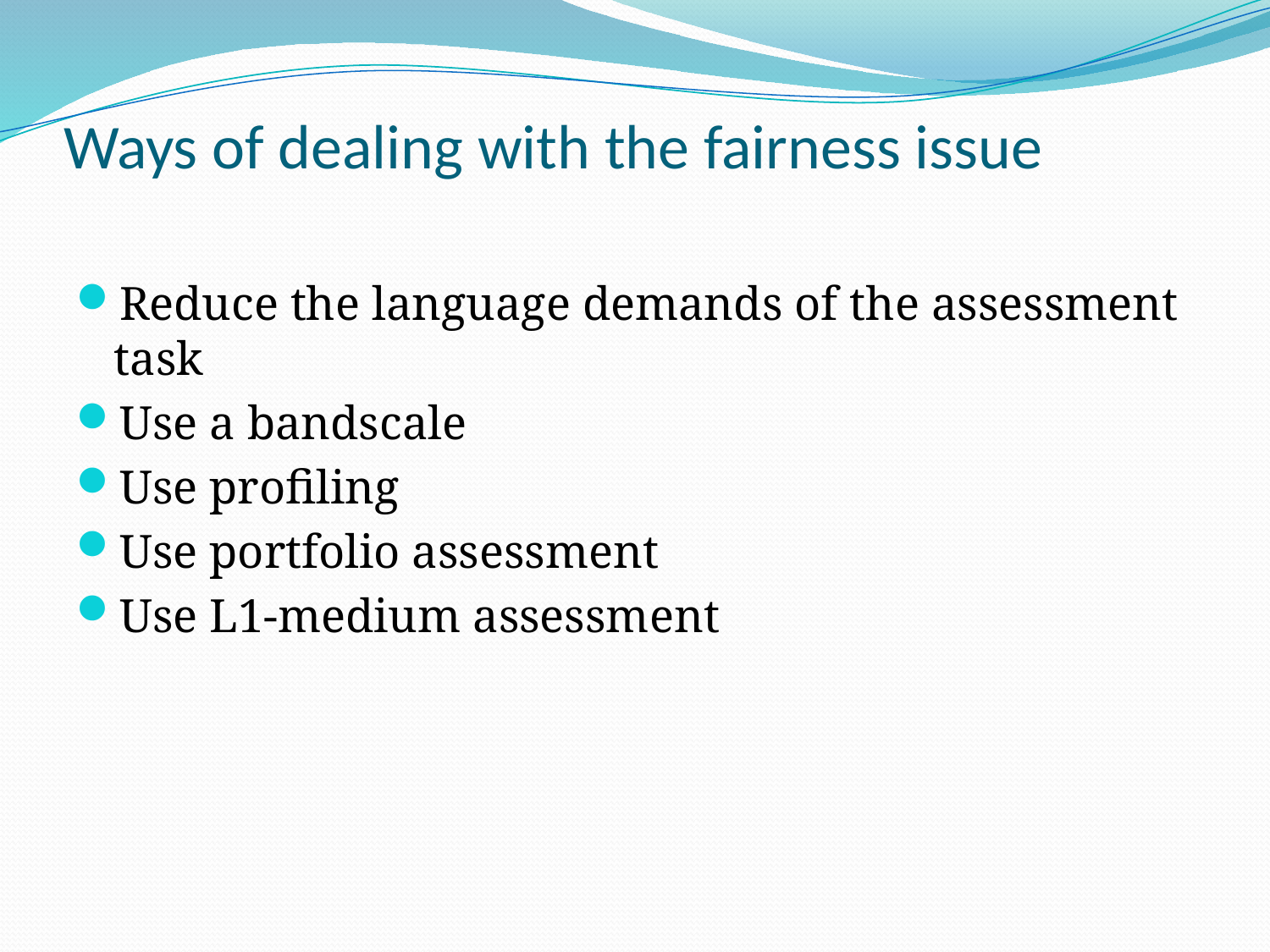

# Ways of dealing with the fairness issue
Reduce the language demands of the assessment task
Use a bandscale
Use profiling
Use portfolio assessment
Use L1-medium assessment